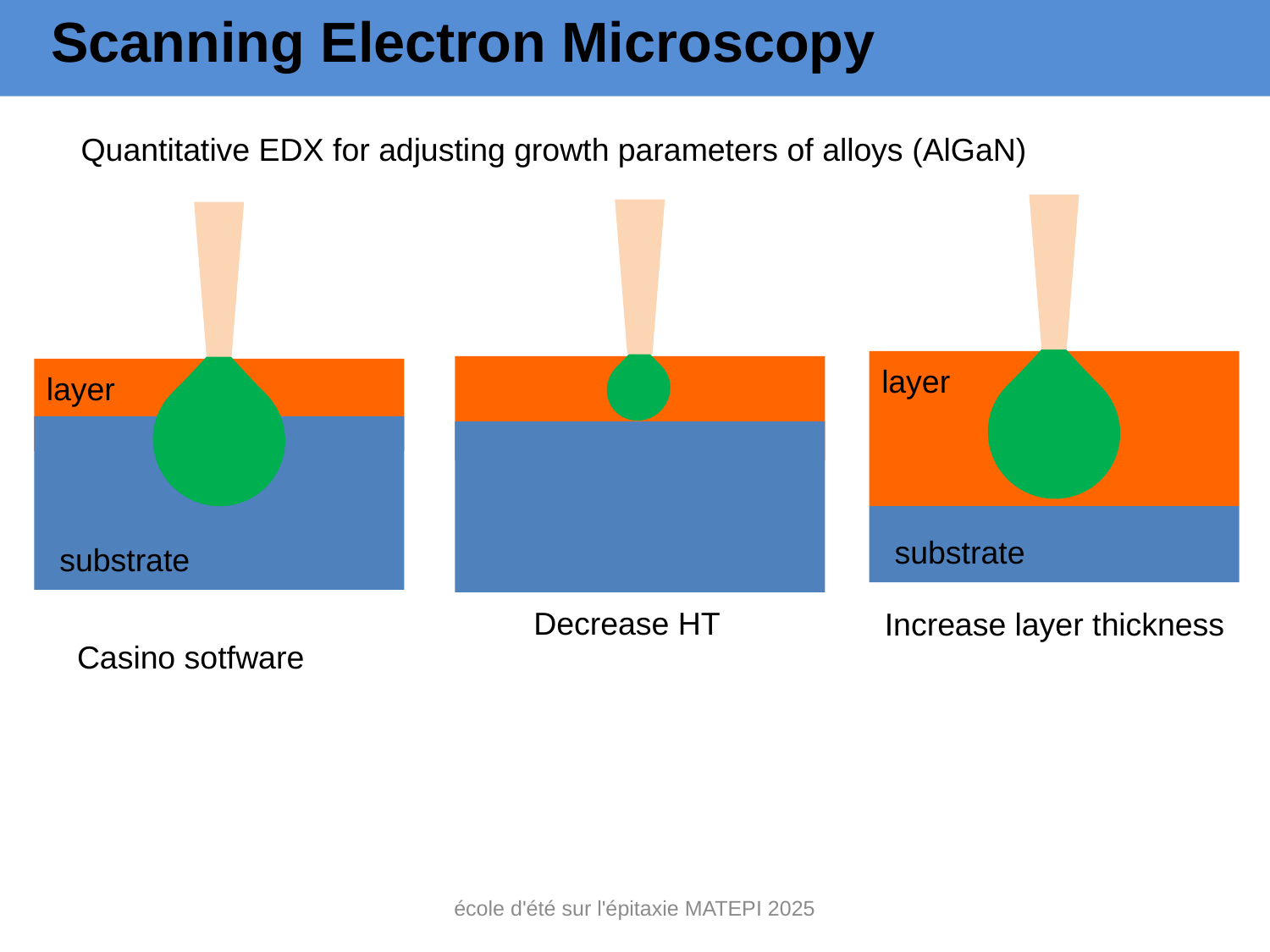

Scanning Electron Microscopy

Quantitative EDX for adjusting growth parameters of alloys (AlGaN)

layer

substrate

layer

substrate
Decrease HT
Increase layer thickness
Casino sotfware
école d'été sur l'épitaxie MATEPI 2025